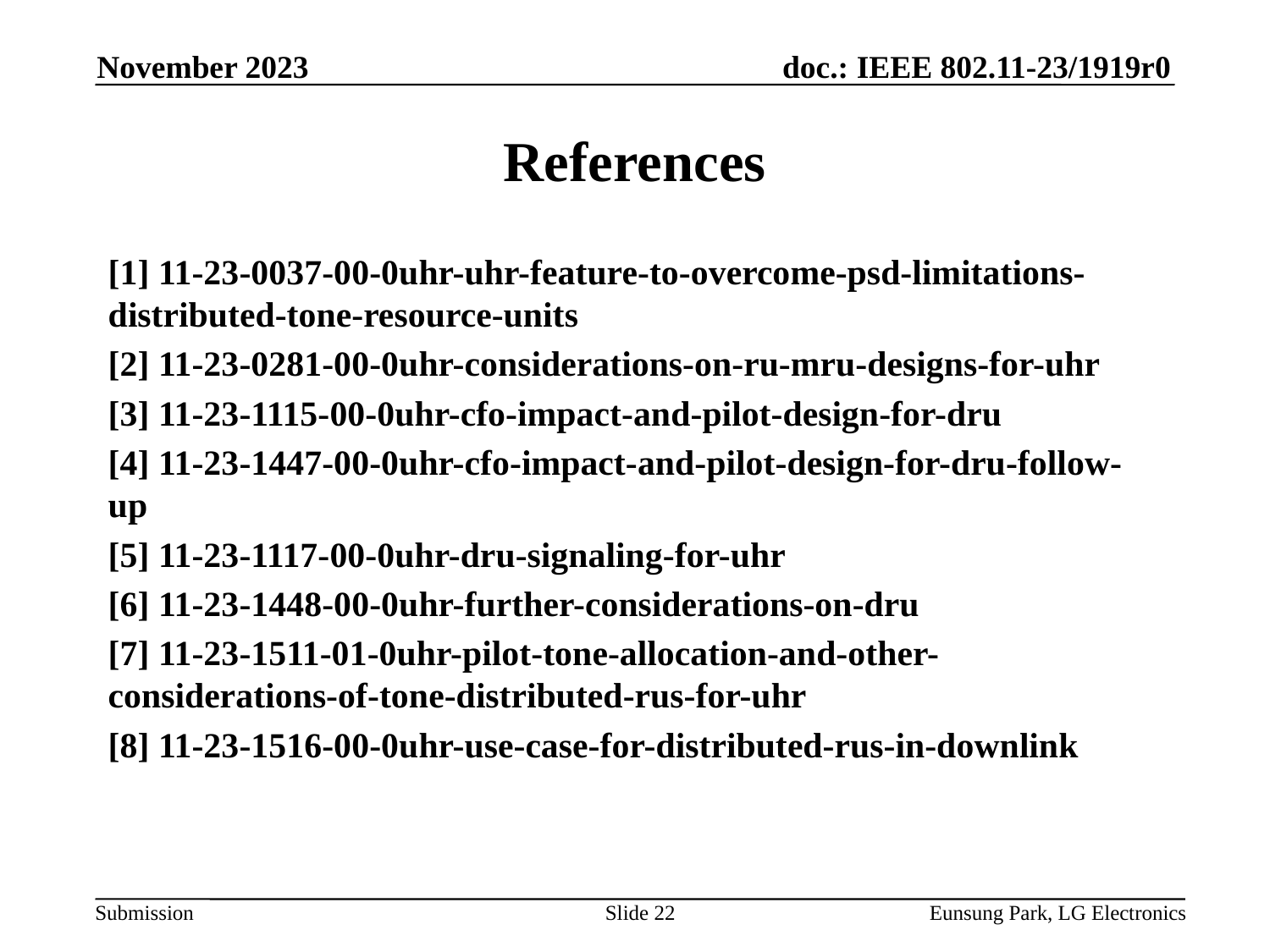

November 2023
# References
[1] 11-23-0037-00-0uhr-uhr-feature-to-overcome-psd-limitations-distributed-tone-resource-units
[2] 11-23-0281-00-0uhr-considerations-on-ru-mru-designs-for-uhr
[3] 11-23-1115-00-0uhr-cfo-impact-and-pilot-design-for-dru
[4] 11-23-1447-00-0uhr-cfo-impact-and-pilot-design-for-dru-follow-up
[5] 11-23-1117-00-0uhr-dru-signaling-for-uhr
[6] 11-23-1448-00-0uhr-further-considerations-on-dru
[7] 11-23-1511-01-0uhr-pilot-tone-allocation-and-other-considerations-of-tone-distributed-rus-for-uhr
[8] 11-23-1516-00-0uhr-use-case-for-distributed-rus-in-downlink

Slide 22
Eunsung Park, LG Electronics